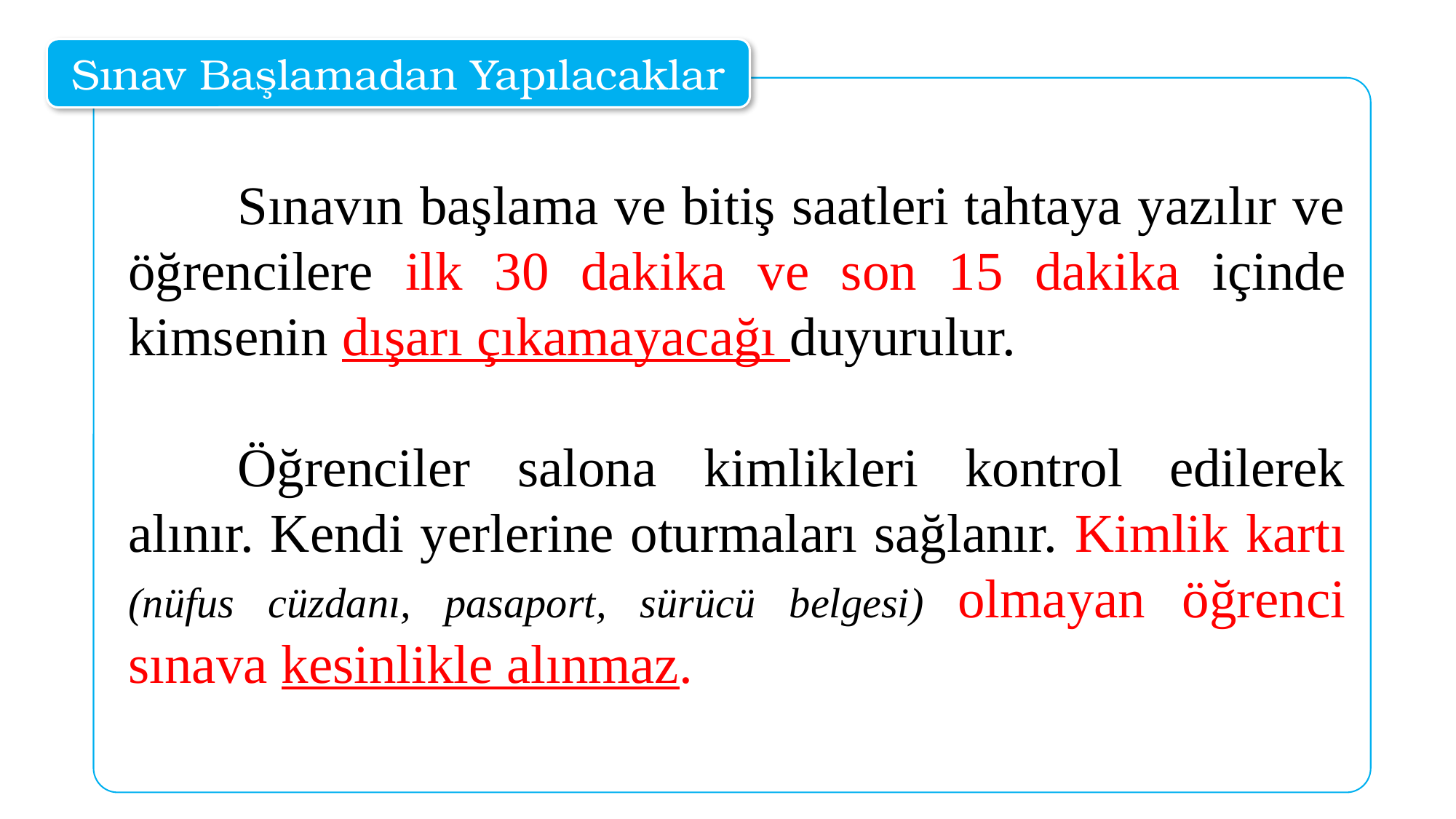

Sınav Başlamadan Yapılacaklar

	Sınavın başlama ve bitiş saatleri tahtaya yazılır ve öğrencilere ilk 30 dakika ve son 15 dakika içinde kimsenin dışarı çıkamayacağı duyurulur.

	Öğrenciler salona kimlikleri kontrol edilerek alınır. Kendi yerlerine oturmaları sağlanır. Kimlik kartı (nüfus cüzdanı, pasaport, sürücü belgesi) olmayan öğrenci sınava kesinlikle alınmaz.